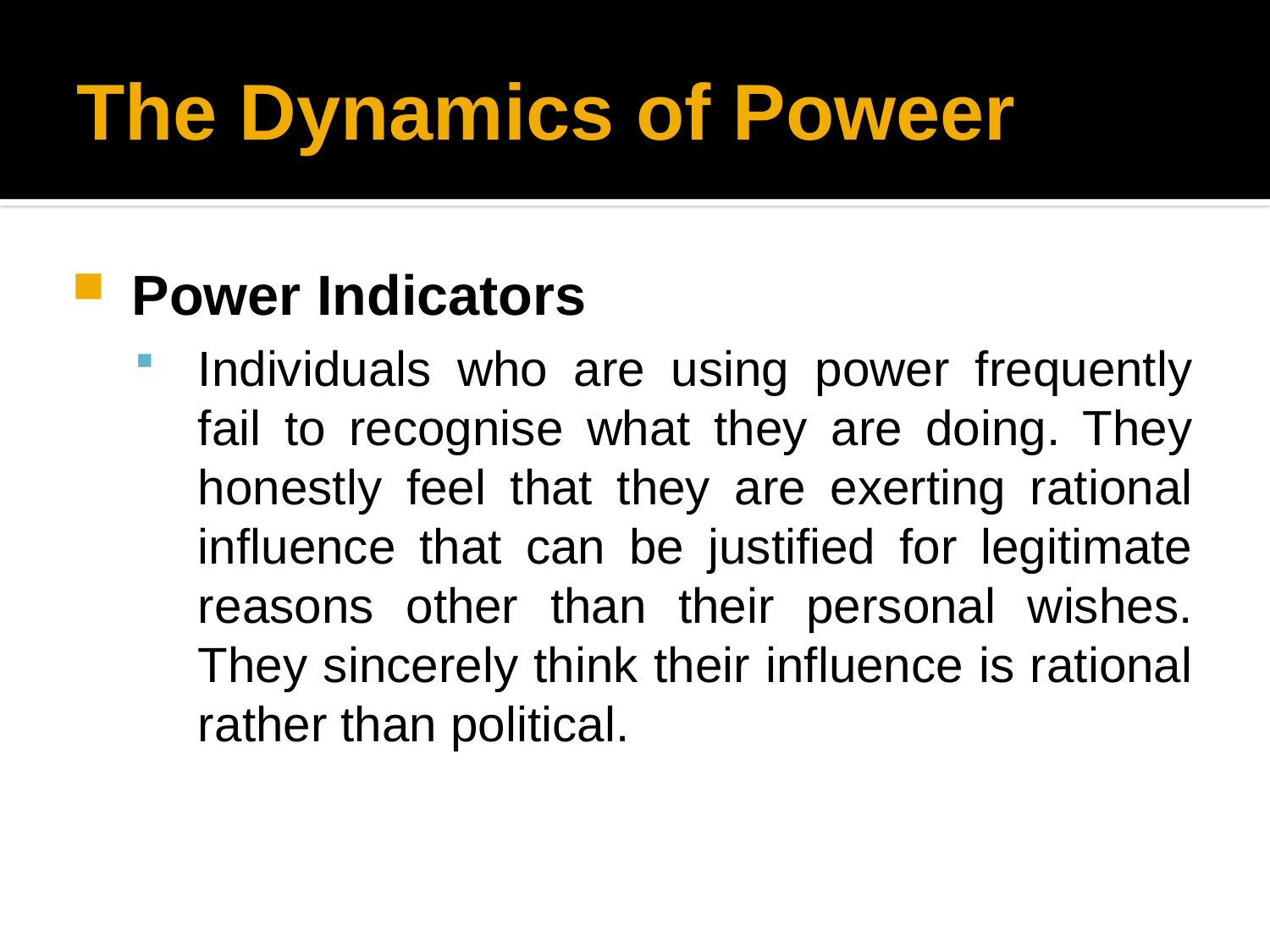

# The Dynamics of Poweer
Power Indicators
Individuals who are using power frequently fail to recognise what they are doing. They honestly feel that they are exerting rational influence that can be justified for legitimate reasons other than their personal wishes. They sincerely think their influence is rational rather than political.